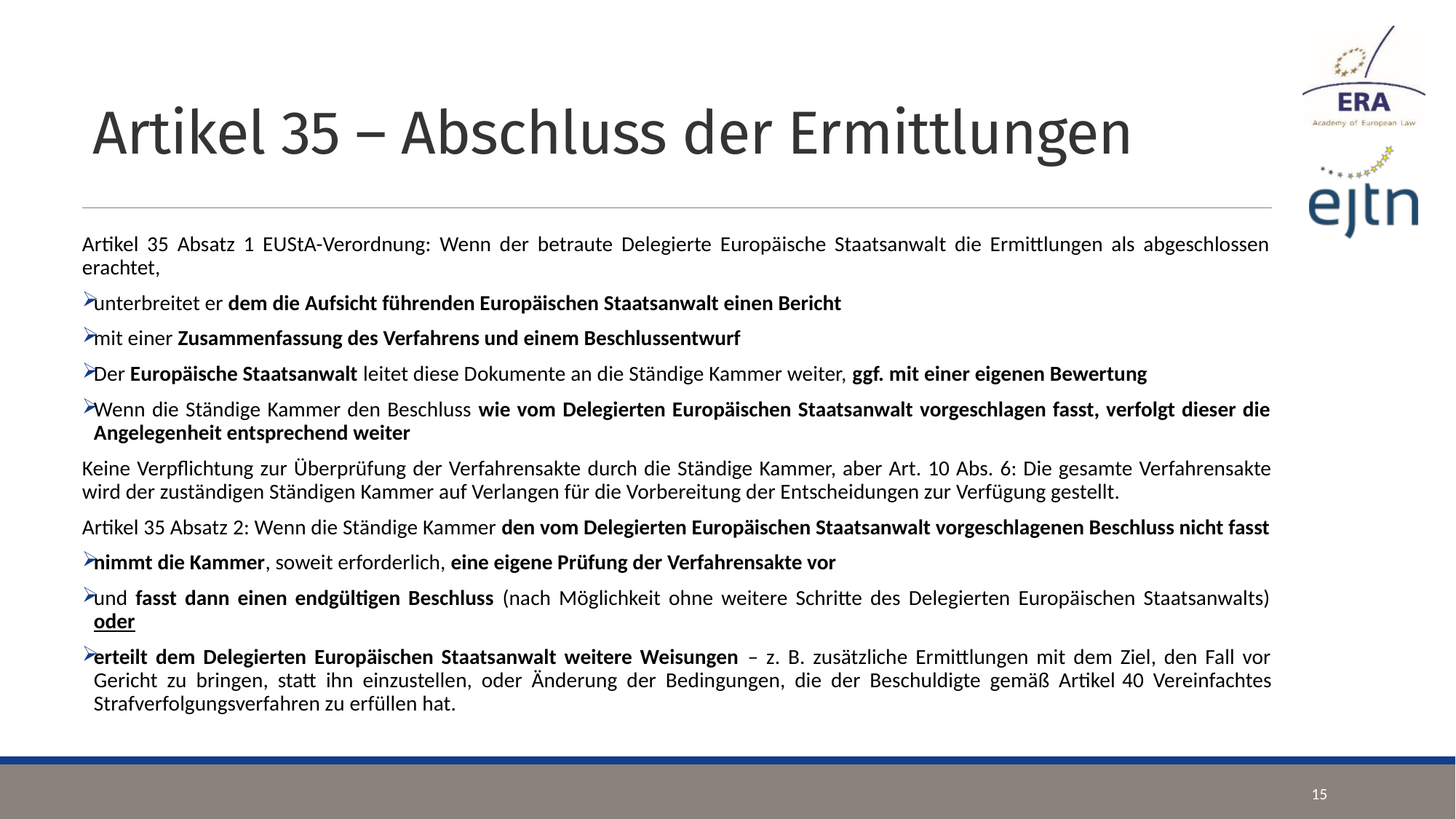

# Artikel 35 – Abschluss der Ermittlungen
Artikel 35 Absatz 1 EUStA-Verordnung: Wenn der betraute Delegierte Europäische Staatsanwalt die Ermittlungen als abgeschlossen erachtet,
unterbreitet er dem die Aufsicht führenden Europäischen Staatsanwalt einen Bericht
mit einer Zusammenfassung des Verfahrens und einem Beschlussentwurf
Der Europäische Staatsanwalt leitet diese Dokumente an die Ständige Kammer weiter, ggf. mit einer eigenen Bewertung
Wenn die Ständige Kammer den Beschluss wie vom Delegierten Europäischen Staatsanwalt vorgeschlagen fasst, verfolgt dieser die Angelegenheit entsprechend weiter
Keine Verpflichtung zur Überprüfung der Verfahrensakte durch die Ständige Kammer, aber Art. 10 Abs. 6: Die gesamte Verfahrensakte wird der zuständigen Ständigen Kammer auf Verlangen für die Vorbereitung der Entscheidungen zur Verfügung gestellt.
Artikel 35 Absatz 2: Wenn die Ständige Kammer den vom Delegierten Europäischen Staatsanwalt vorgeschlagenen Beschluss nicht fasst
nimmt die Kammer, soweit erforderlich, eine eigene Prüfung der Verfahrensakte vor
und fasst dann einen endgültigen Beschluss (nach Möglichkeit ohne weitere Schritte des Delegierten Europäischen Staatsanwalts) oder
erteilt dem Delegierten Europäischen Staatsanwalt weitere Weisungen – z. B. zusätzliche Ermittlungen mit dem Ziel, den Fall vor Gericht zu bringen, statt ihn einzustellen, oder Änderung der Bedingungen, die der Beschuldigte gemäß Artikel 40 Vereinfachtes Strafverfolgungsverfahren zu erfüllen hat.

15